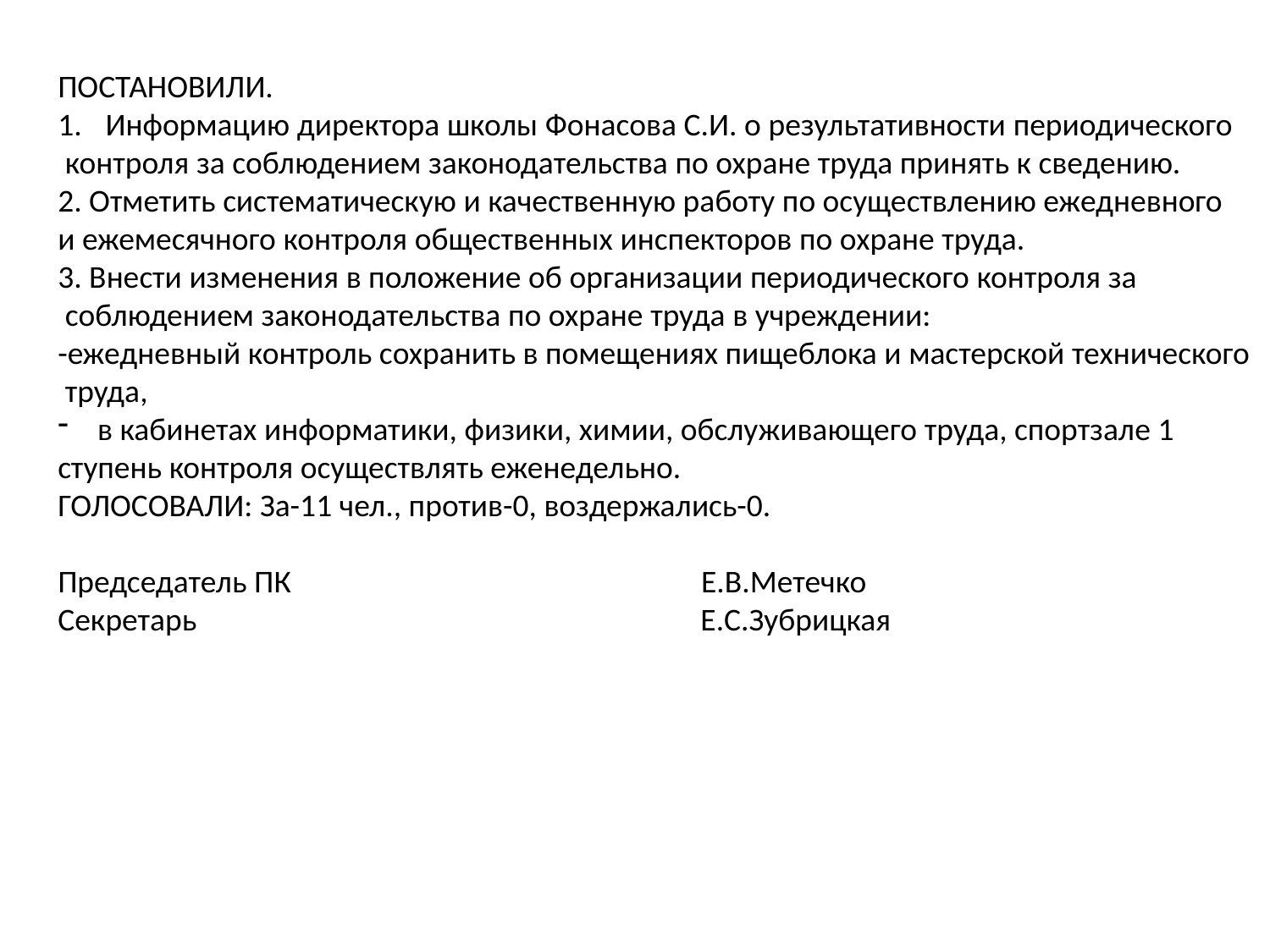

ПОСТАНОВИЛИ.
Информацию директора школы Фонасова С.И. о результативности периодического
 контроля за соблюдением законодательства по охране труда принять к сведению.
2. Отметить систематическую и качественную работу по осуществлению ежедневного
и ежемесячного контроля общественных инспекторов по охране труда.
3. Внести изменения в положение об организации периодического контроля за
 соблюдением законодательства по охране труда в учреждении:
-ежедневный контроль сохранить в помещениях пищеблока и мастерской технического
 труда,
в кабинетах информатики, физики, химии, обслуживающего труда, спортзале 1
ступень контроля осуществлять еженедельно.
ГОЛОСОВАЛИ: За-11 чел., против-0, воздержались-0.

Председатель ПК                                                         Е.В.Метечко
Секретарь                                                                      Е.С.Зубрицкая